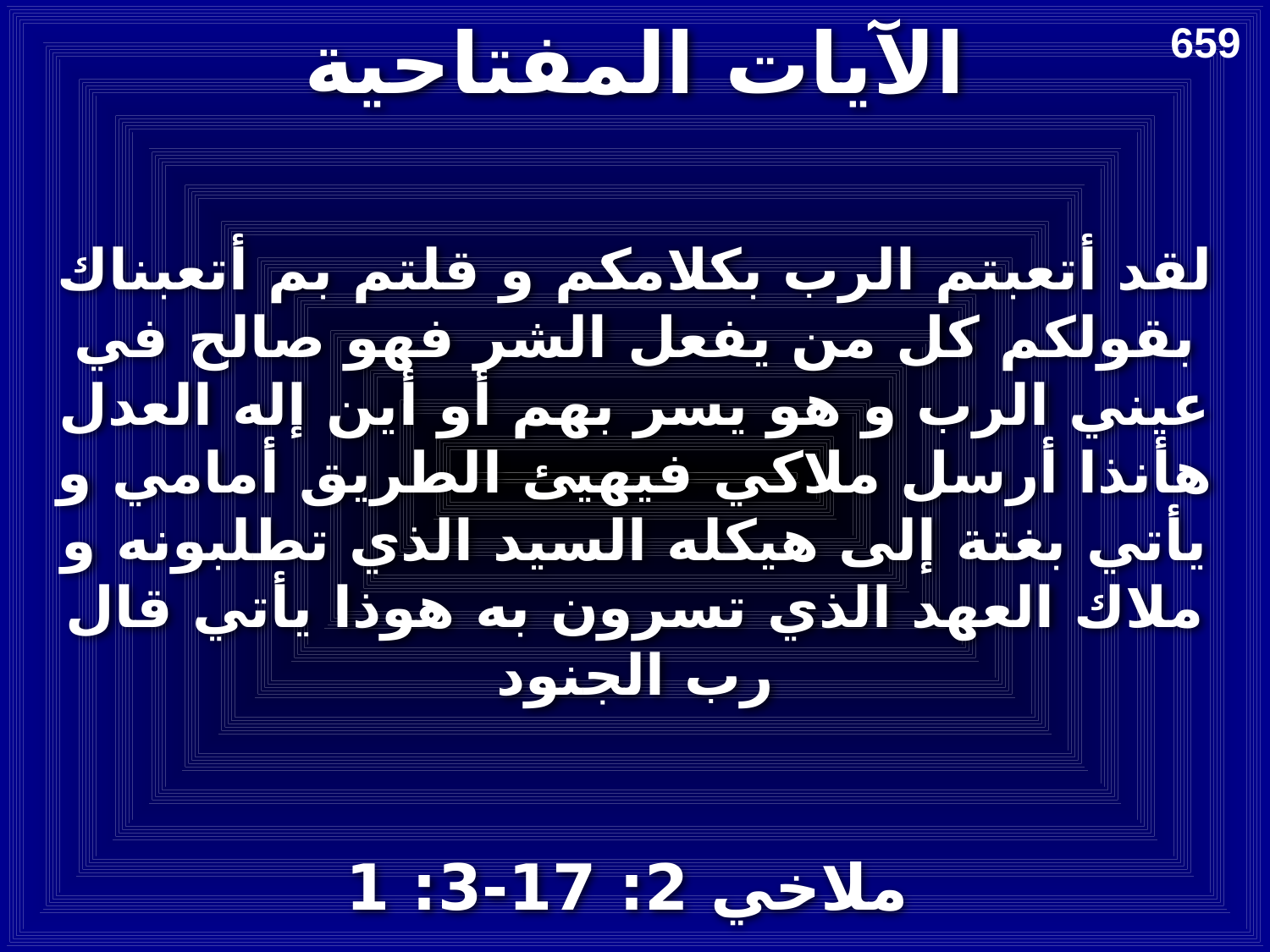

# الآيات المفتاحية
659

لقد أتعبتم الرب بكلامكم و قلتم بم أتعبناك بقولكم كل من يفعل الشر فهو صالح في عيني الرب و هو يسر بهم أو أين إله العدل هأنذا أرسل ملاكي فيهيئ الطريق أمامي و يأتي بغتة إلى هيكله السيد الذي تطلبونه و ملاك العهد الذي تسرون به هوذا يأتي قال رب الجنود
ملاخي 2: 17-3: 1